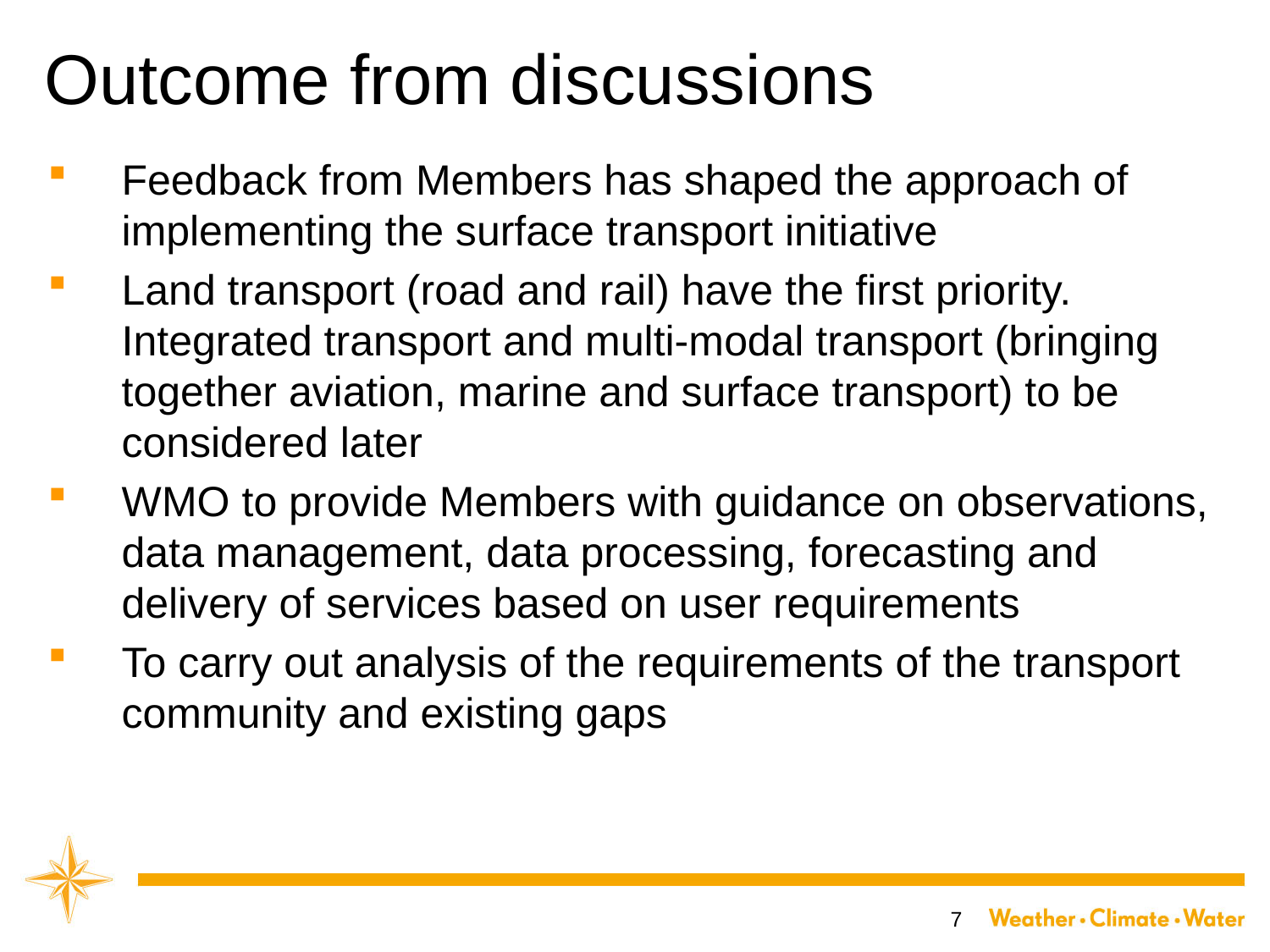

# Outcome from discussions
Feedback from Members has shaped the approach of implementing the surface transport initiative
Land transport (road and rail) have the first priority. Integrated transport and multi-modal transport (bringing together aviation, marine and surface transport) to be considered later
WMO to provide Members with guidance on observations, data management, data processing, forecasting and delivery of services based on user requirements
To carry out analysis of the requirements of the transport community and existing gaps

7